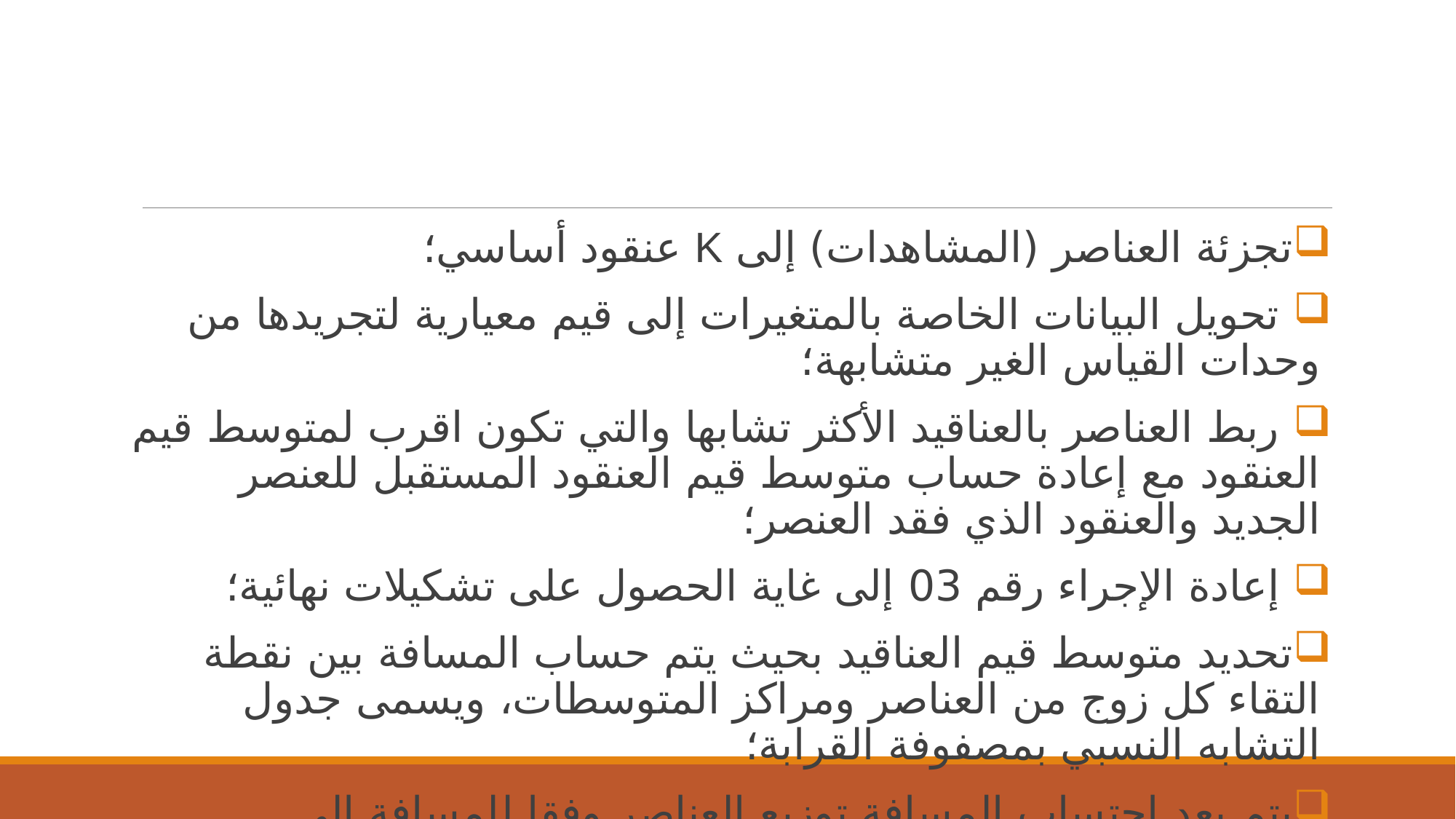

تجزئة العناصر (المشاهدات) إلى K عنقود أساسي؛
 تحويل البيانات الخاصة بالمتغيرات إلى قيم معيارية لتجريدها من وحدات القياس الغير متشابهة؛
 ربط العناصر بالعناقيد الأكثر تشابها والتي تكون اقرب لمتوسط قيم العنقود مع إعادة حساب متوسط قيم العنقود المستقبل للعنصر الجديد والعنقود الذي فقد العنصر؛
 إعادة الإجراء رقم 03 إلى غاية الحصول على تشكيلات نهائية؛
تحديد متوسط قيم العناقيد بحيث يتم حساب المسافة بين نقطة التقاء كل زوج من العناصر ومراكز المتوسطات، ويسمى جدول التشابه النسبي بمصفوفة القرابة؛
يتم بعد احتساب المسافة توزيع العناصر وفقا للمسافة إلى مجموعات.